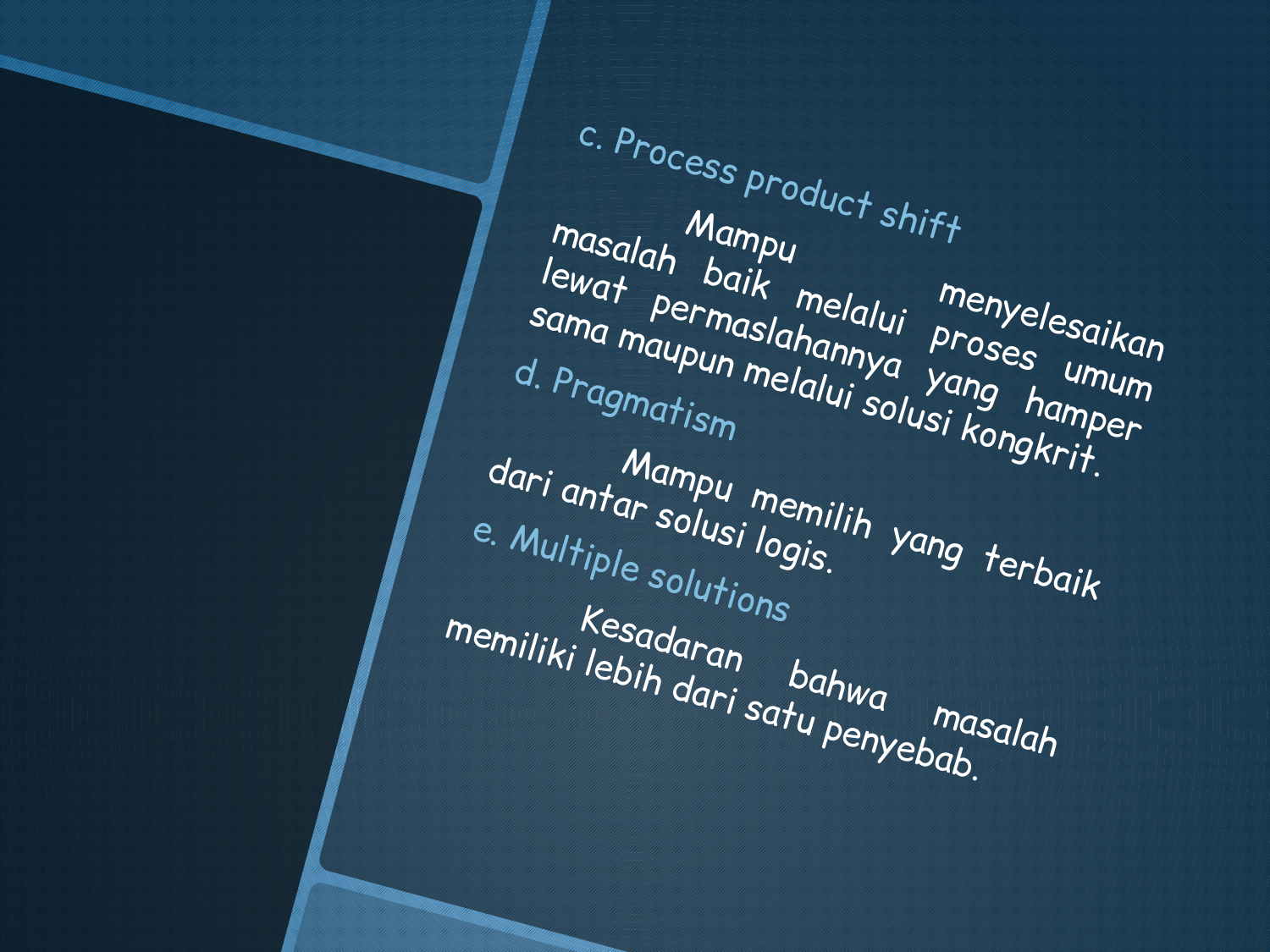

c. Process product shift
	Mampu menyelesaikan masalah baik melalui proses umum lewat permaslahannya yang hamper sama maupun melalui solusi kongkrit.
d. Pragmatism
	Mampu memilih yang terbaik dari antar solusi logis.
e. Multiple solutions
	Kesadaran bahwa masalah memiliki lebih dari satu penyebab.

#